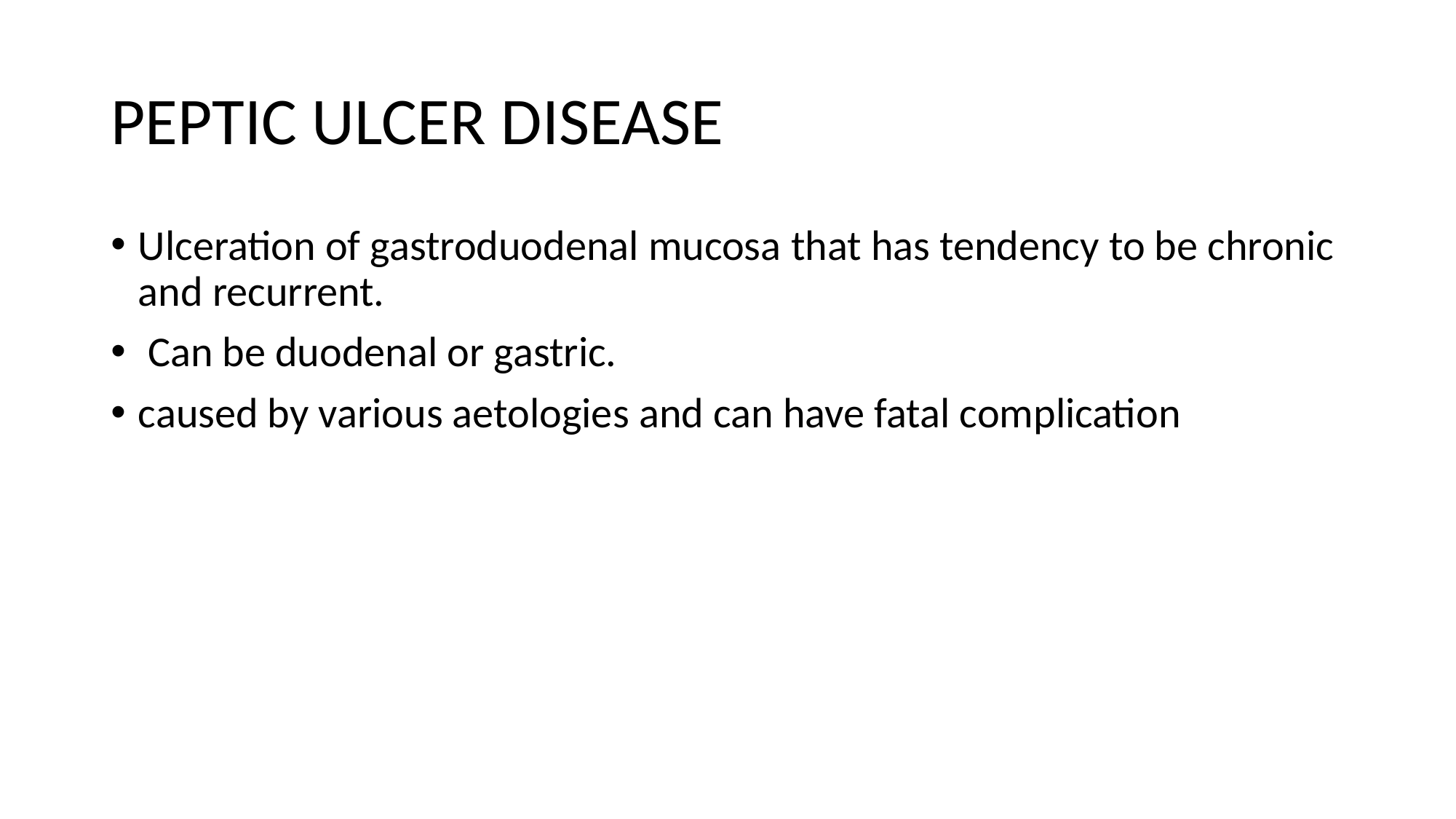

# PEPTIC ULCER DISEASE
Ulceration of gastroduodenal mucosa that has tendency to be chronic and recurrent.
 Can be duodenal or gastric.
caused by various aetologies and can have fatal complication